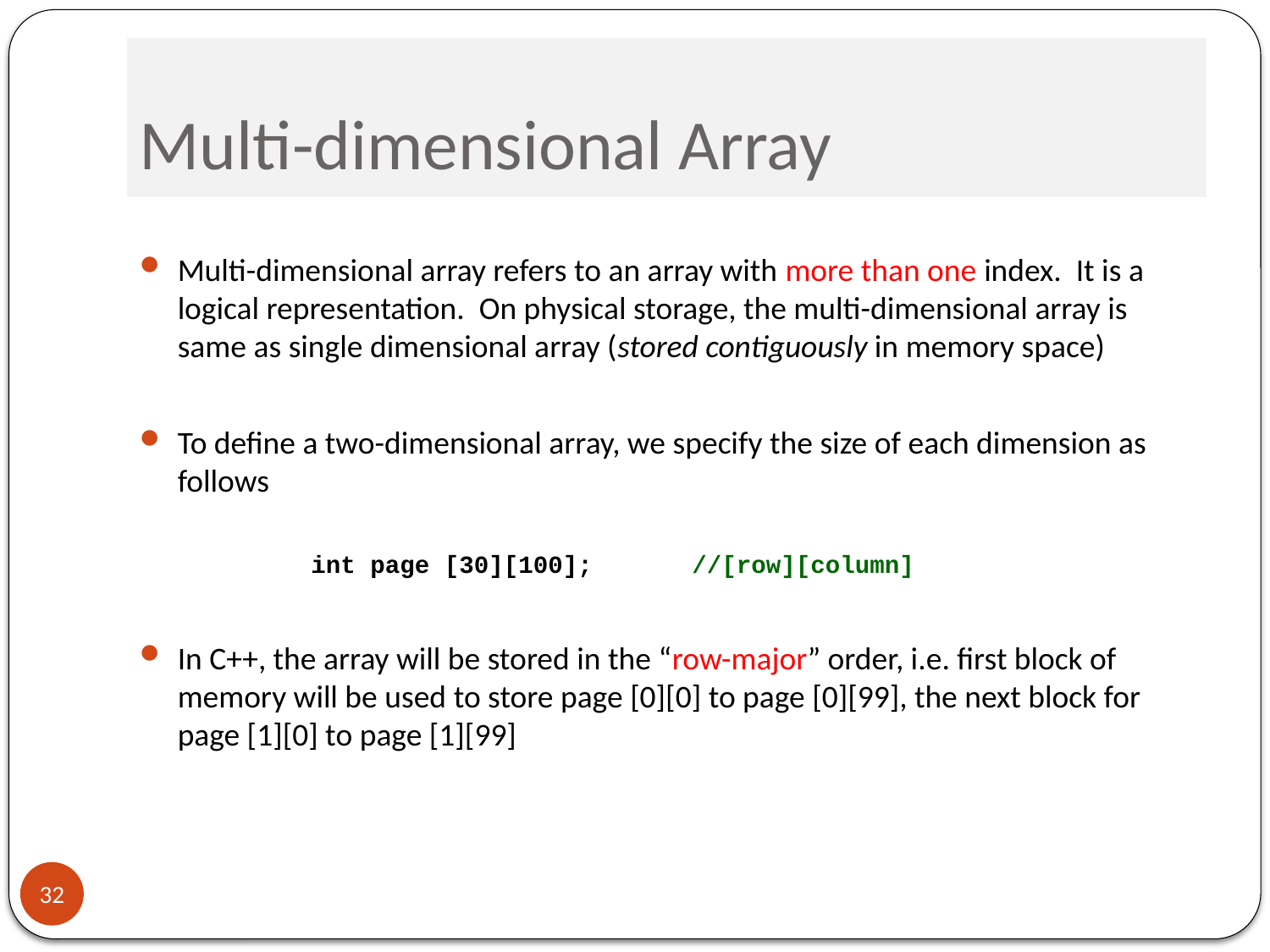

# Multi-dimensional Array
Multi-dimensional array refers to an array with more than one index.  It is a logical representation.  On physical storage, the multi-dimensional array is same as single dimensional array (stored contiguously in memory space)

To define a two-dimensional array, we specify the size of each dimension as follows

	int page [30][100];	//[row][column]

In C++, the array will be stored in the “row-major” order, i.e. first block of memory will be used to store page [0][0] to page [0][99], the next block for page [1][0] to page [1][99]
32